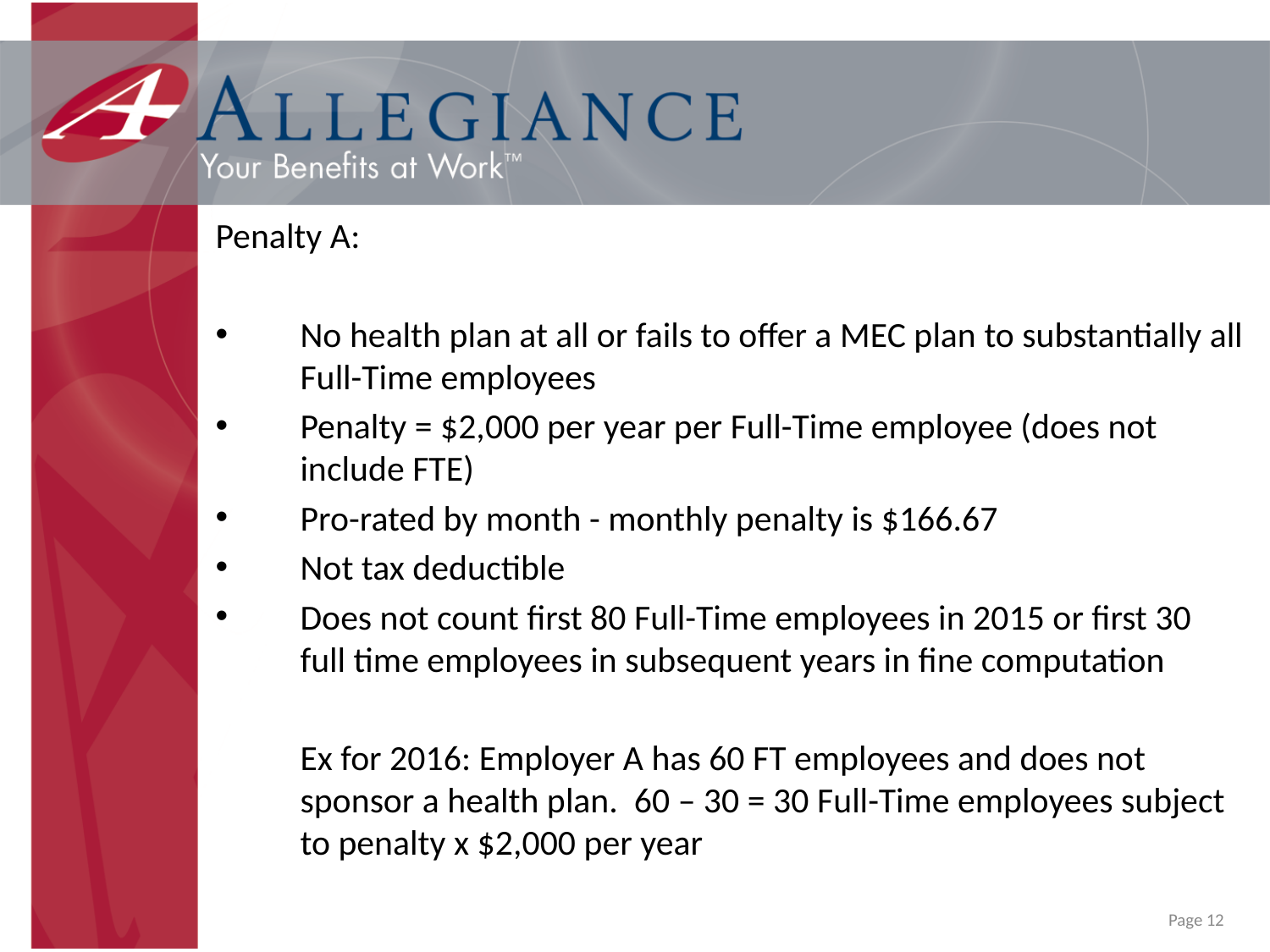

Penalty A:

No health plan at all or fails to offer a MEC plan to substantially all Full-Time employees
Penalty = $2,000 per year per Full-Time employee (does not include FTE)
Pro-rated by month - monthly penalty is $166.67
Not tax deductible
Does not count first 80 Full-Time employees in 2015 or first 30 full time employees in subsequent years in fine computation

	Ex for 2016: Employer A has 60 FT employees and does not sponsor a health plan.  60 – 30 = 30 Full-Time employees subject to penalty x $2,000 per year

Page 12